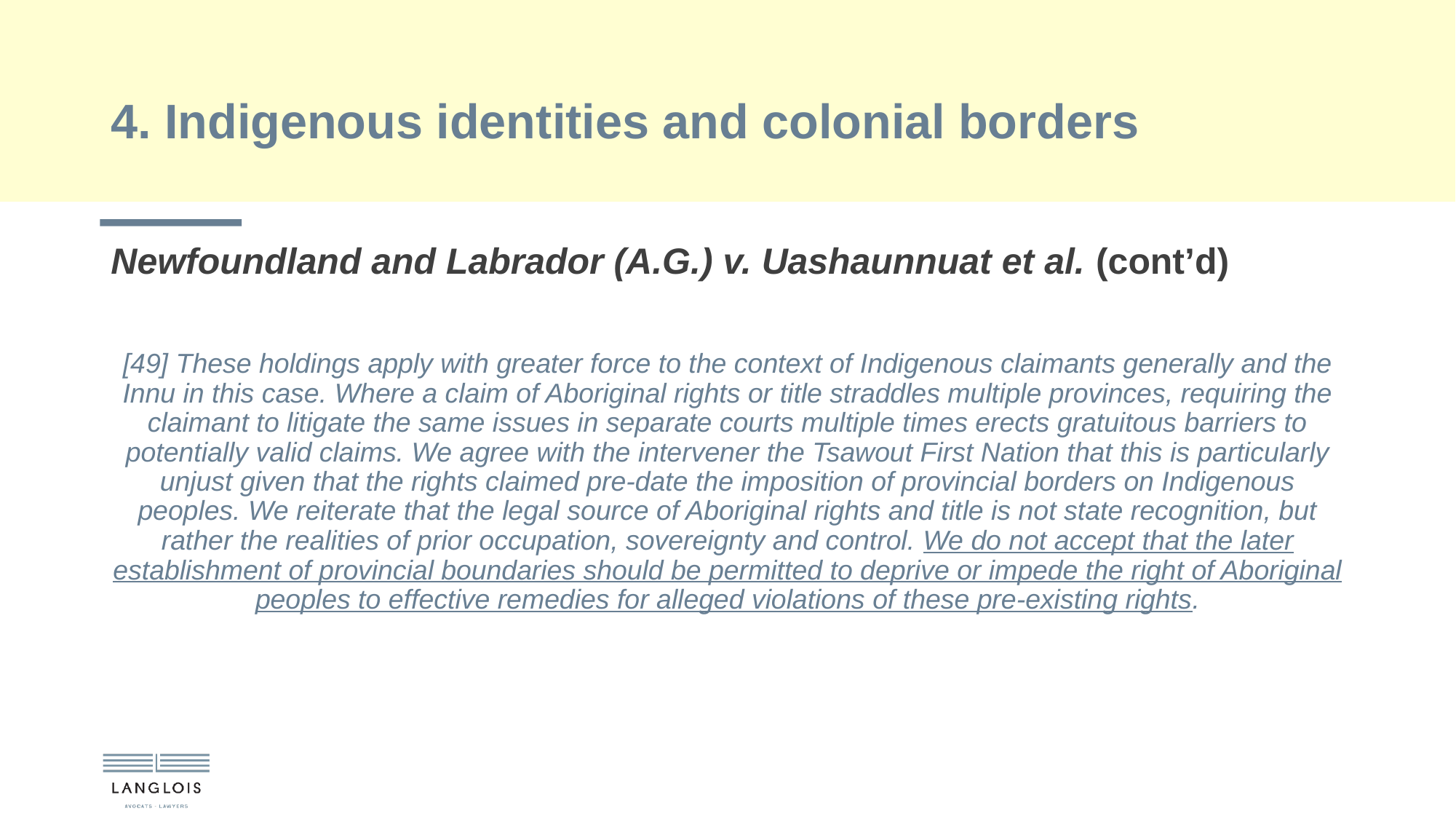

# 4. Indigenous identities and colonial borders
Newfoundland and Labrador (A.G.) v. Uashaunnuat et al. (cont’d)

[49] These holdings apply with greater force to the context of Indigenous claimants generally and the Innu in this case. Where a claim of Aboriginal rights or title straddles multiple provinces, requiring the claimant to litigate the same issues in separate courts multiple times erects gratuitous barriers to potentially valid claims. We agree with the intervener the Tsawout First Nation that this is particularly unjust given that the rights claimed pre-date the imposition of provincial borders on Indigenous peoples. We reiterate that the legal source of Aboriginal rights and title is not state recognition, but rather the realities of prior occupation, sovereignty and control. We do not accept that the later establishment of provincial boundaries should be permitted to deprive or impede the right of Aboriginal peoples to effective remedies for alleged violations of these pre-existing rights.